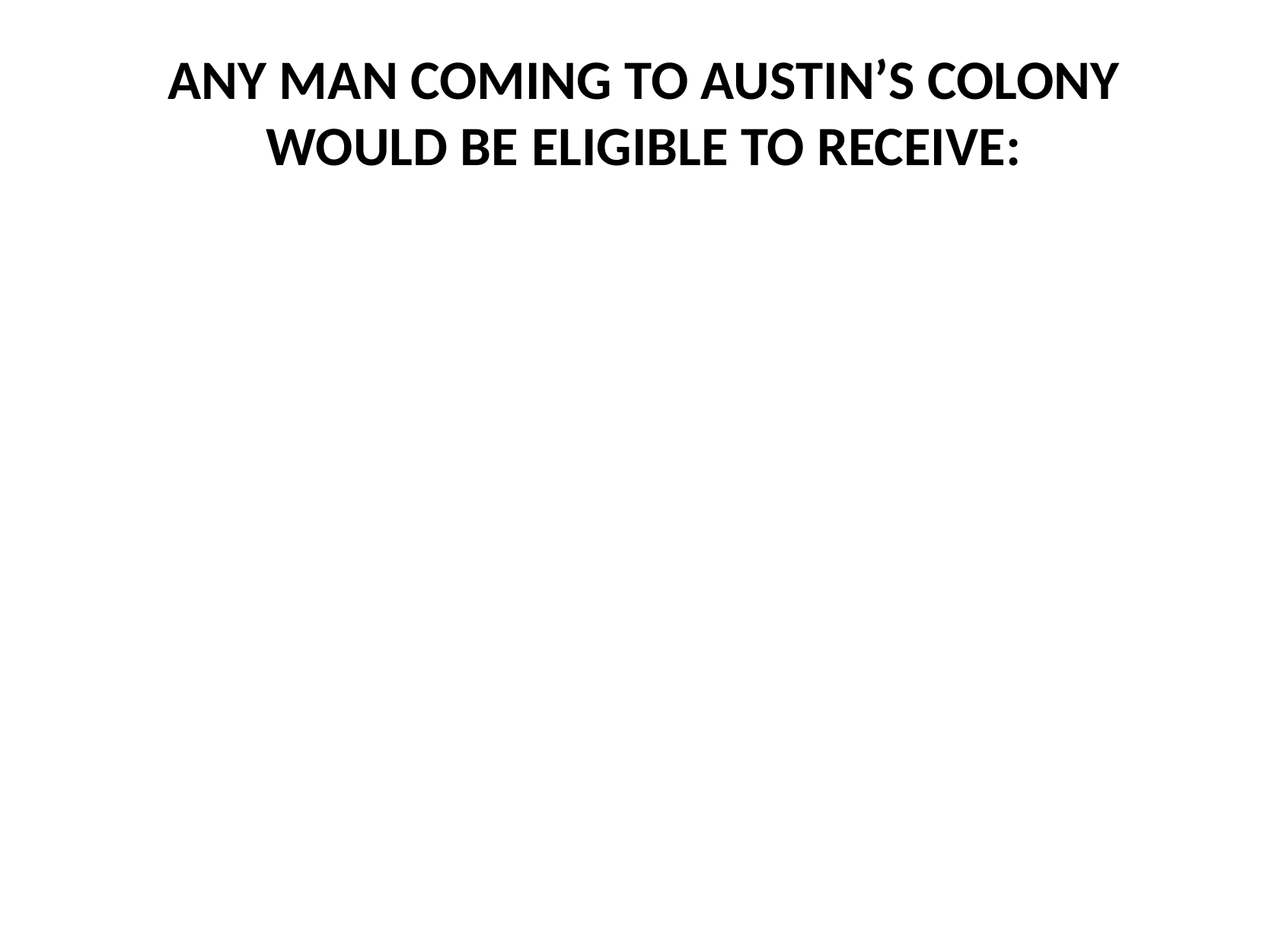

ANY MAN COMING TO AUSTIN’S COLONY WOULD BE ELIGIBLE TO RECEIVE: